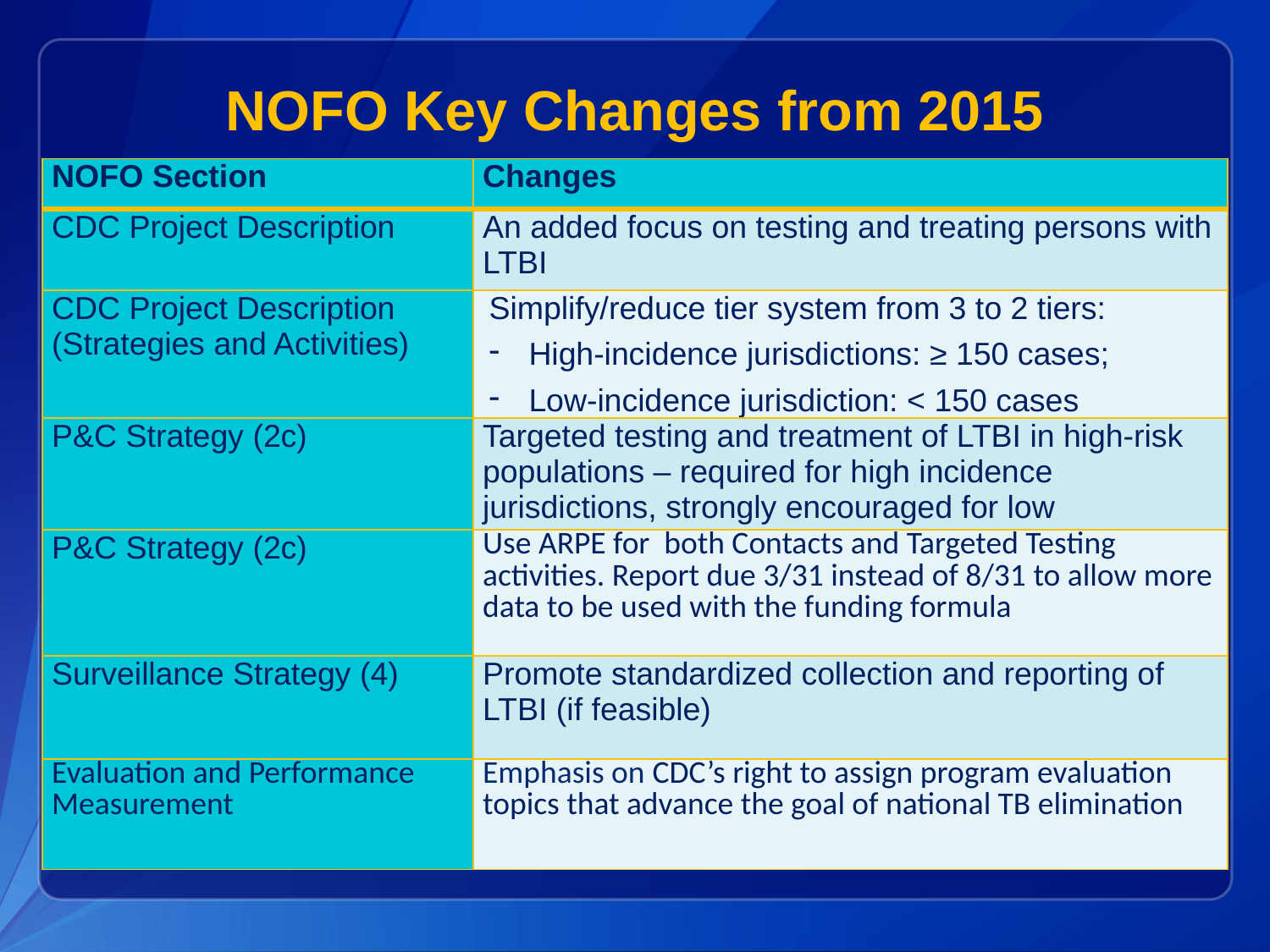

# NOFO Key Changes from 2015

| NOFO Section | Changes |
| --- | --- |
| CDC Project Description | An added focus on testing and treating persons with LTBI |
| CDC Project Description (Strategies and Activities) | Simplify/reduce tier system from 3 to 2 tiers: High-incidence jurisdictions: ≥ 150 cases; Low-incidence jurisdiction: < 150 cases |
| P&C Strategy (2c) | Targeted testing and treatment of LTBI in high-risk populations – required for high incidence jurisdictions, strongly encouraged for low |
| P&C Strategy (2c) | Use ARPE for both Contacts and Targeted Testing activities. Report due 3/31 instead of 8/31 to allow more data to be used with the funding formula |
| Surveillance Strategy (4) | Promote standardized collection and reporting of LTBI (if feasible) |
| Evaluation and Performance Measurement | Emphasis on CDC’s right to assign program evaluation topics that advance the goal of national TB elimination |